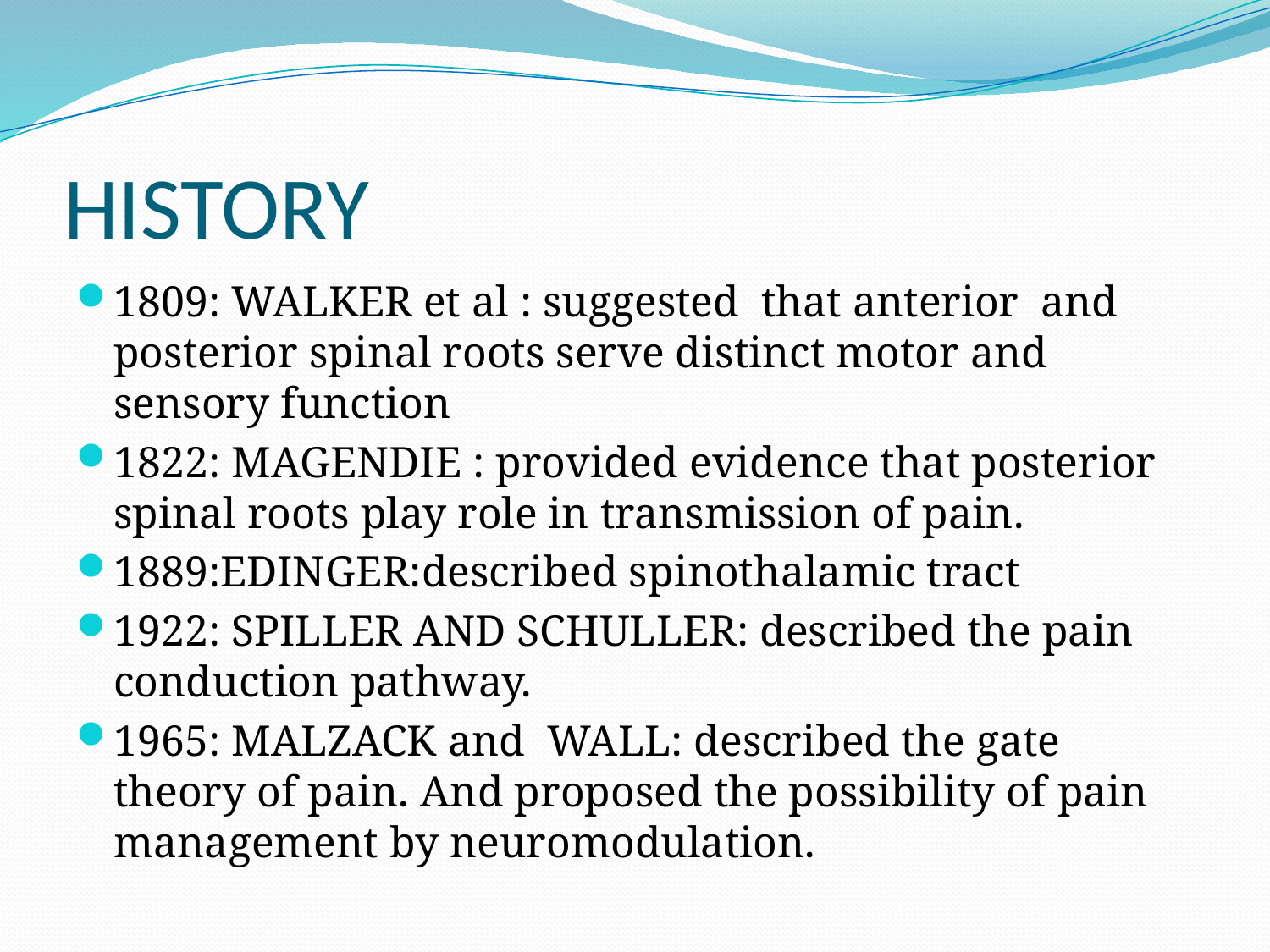

# HISTORY
1809: WALKER et al : suggested  that anterior  and posterior spinal roots serve distinct motor and sensory function
1822: MAGENDIE : provided evidence that posterior spinal roots play role in transmission of pain.
1889:EDINGER:described spinothalamic tract
1922: SPILLER AND SCHULLER: described the pain conduction pathway.
1965: MALZACK and  WALL: described the gate theory of pain. And proposed the possibility of pain management by neuromodulation.